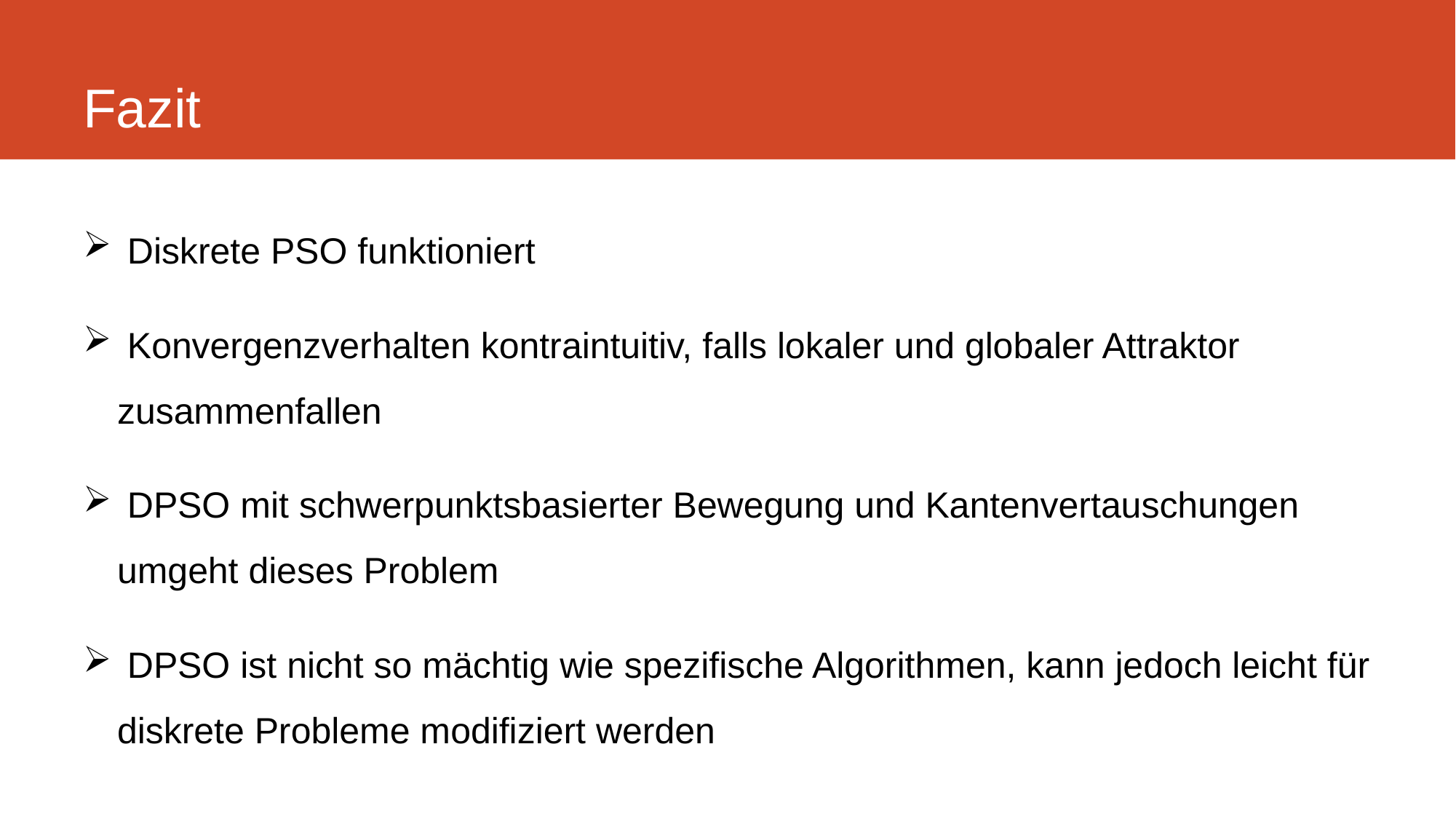

# Fazit
 Diskrete PSO funktioniert
 Konvergenzverhalten kontraintuitiv, falls lokaler und globaler Attraktor zusammenfallen
 DPSO mit schwerpunktsbasierter Bewegung und Kantenvertauschungen umgeht dieses Problem
 DPSO ist nicht so mächtig wie spezifische Algorithmen, kann jedoch leicht für diskrete Probleme modifiziert werden